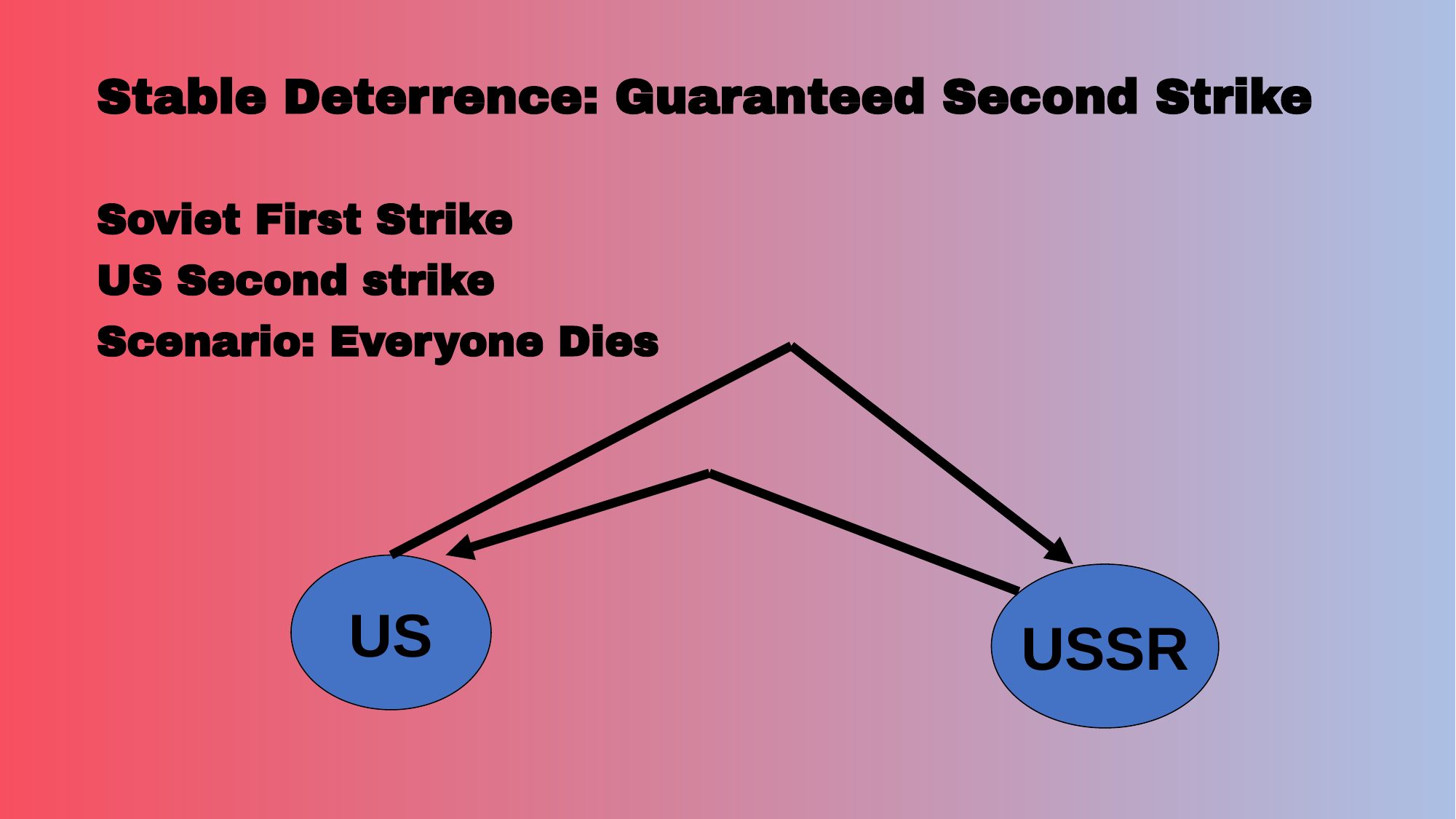

# Stable Deterrence: Guaranteed Second Strike
Soviet First Strike
US Second strike
Scenario: Everyone Dies

US
USSR